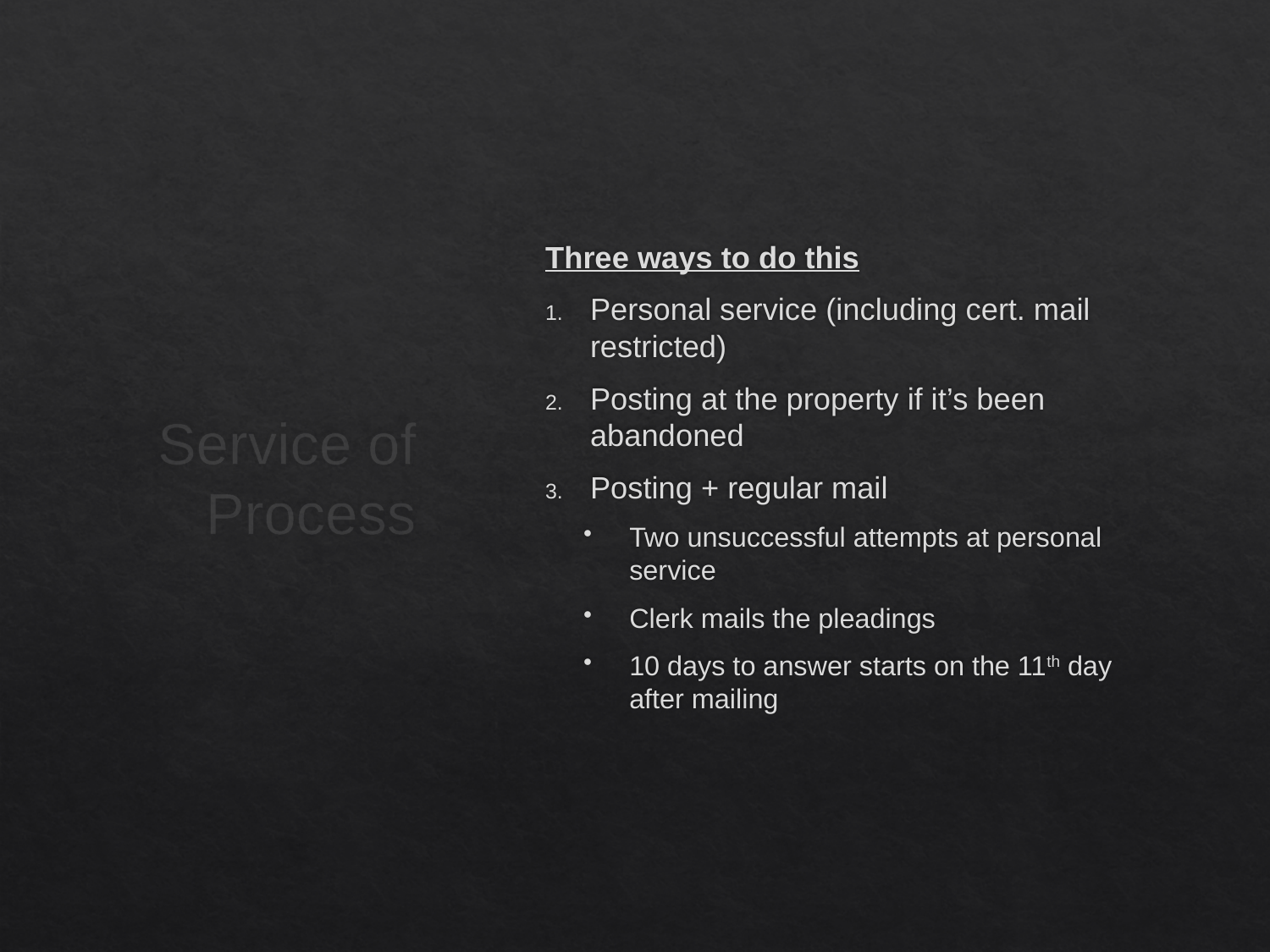

Three ways to do this
Personal service (including cert. mail restricted)
Posting at the property if it’s been abandoned
Posting + regular mail
Two unsuccessful attempts at personal service
Clerk mails the pleadings
10 days to answer starts on the 11th day after mailing
# Service of Process